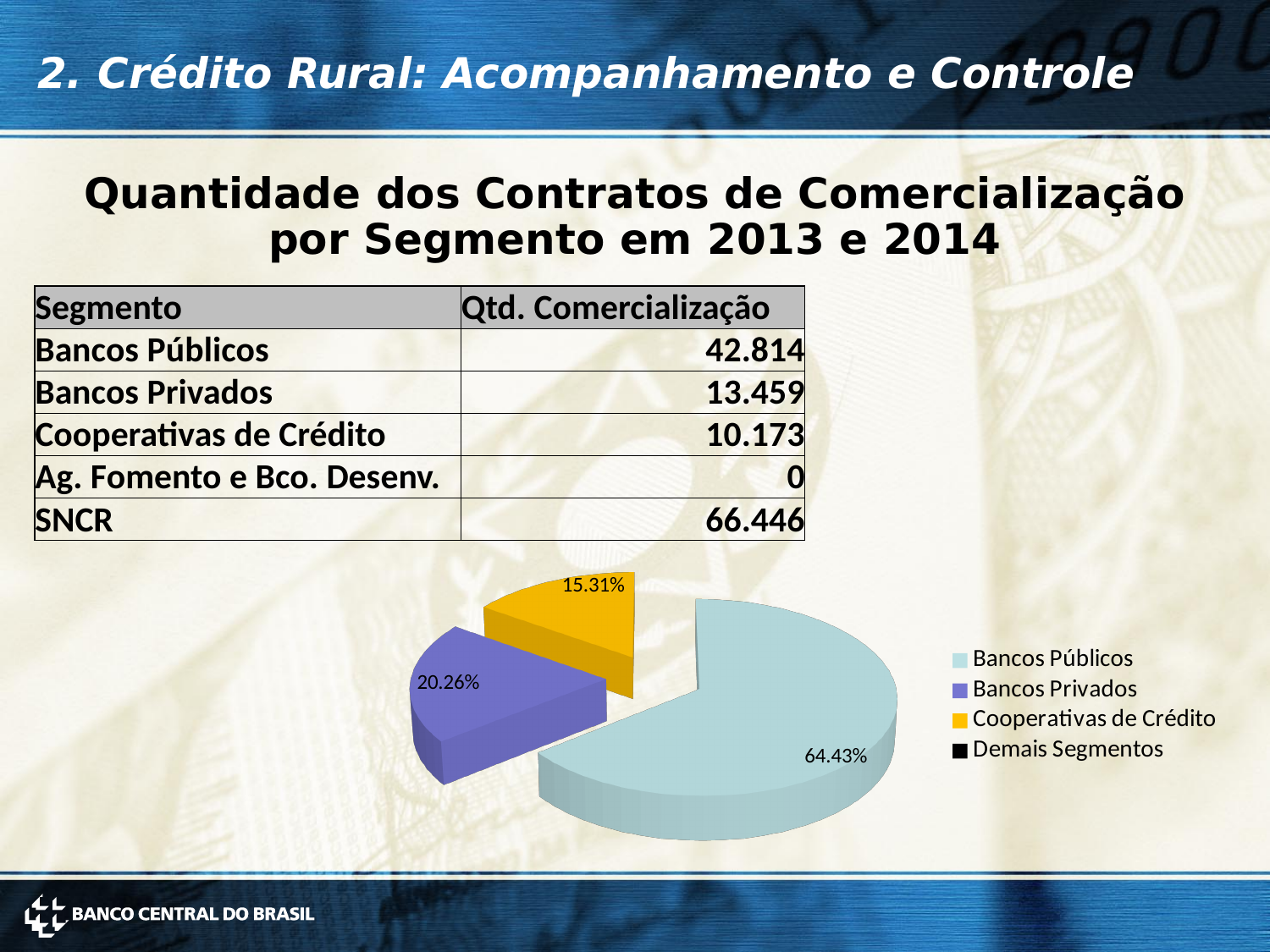

2. Crédito Rural: Acompanhamento e Controle
Quantidade dos Contratos de Comercialização por Segmento em 2013 e 2014
| Segmento | Qtd. Comercialização |
| --- | --- |
| Bancos Públicos | 42.814 |
| Bancos Privados | 13.459 |
| Cooperativas de Crédito | 10.173 |
| Ag. Fomento e Bco. Desenv. | 0 |
| SNCR | 66.446 |

[unsupported chart]